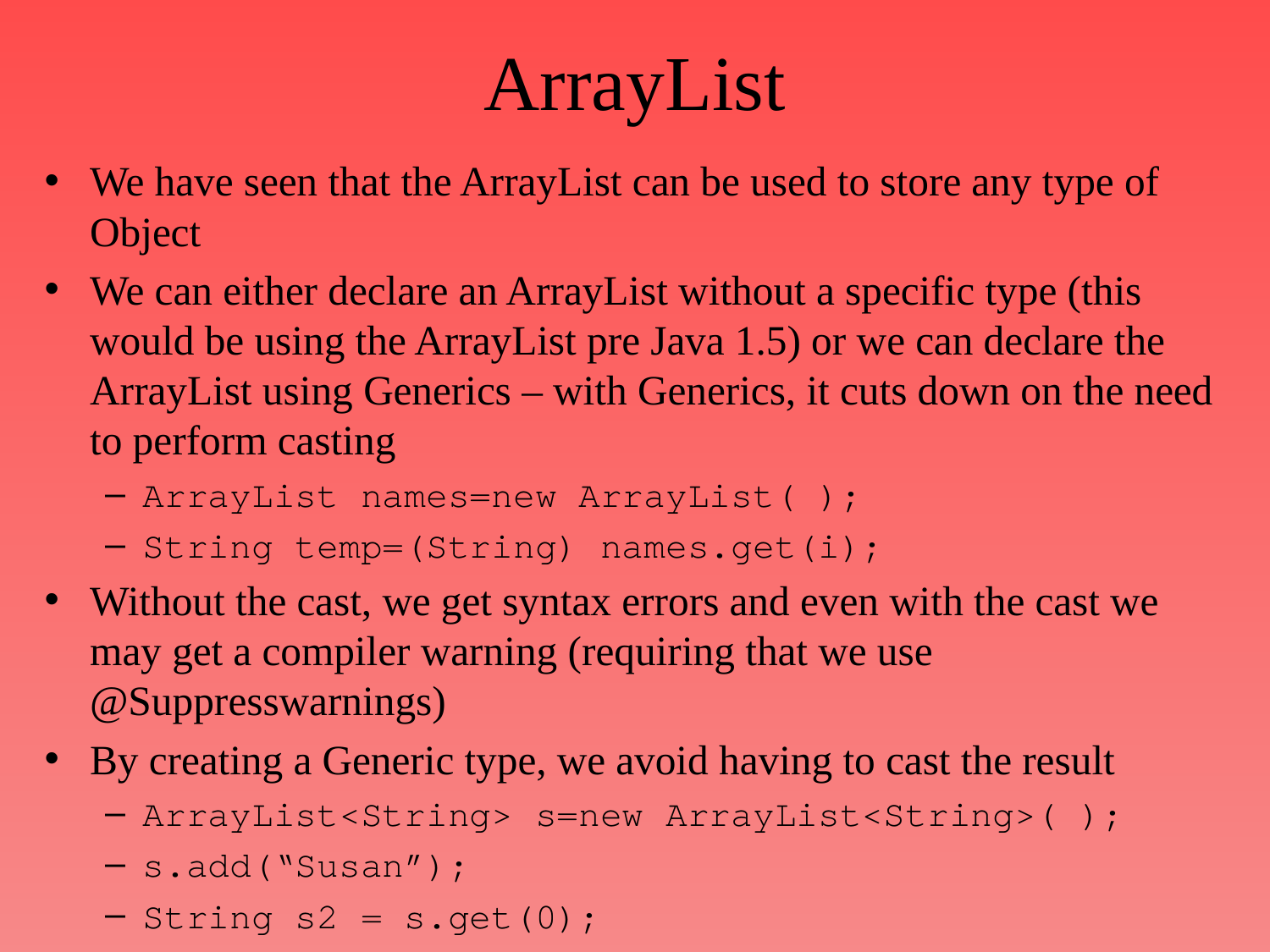

# ArrayList
We have seen that the ArrayList can be used to store any type of Object
We can either declare an ArrayList without a specific type (this would be using the ArrayList pre Java 1.5) or we can declare the ArrayList using Generics – with Generics, it cuts down on the need to perform casting
ArrayList names=new ArrayList( );
String temp=(String) names.get(i);
Without the cast, we get syntax errors and even with the cast we may get a compiler warning (requiring that we use @Suppresswarnings)
By creating a Generic type, we avoid having to cast the result
ArrayList<String> s=new ArrayList<String>( );
s.add(“Susan”);
String s2 = s.get(0);